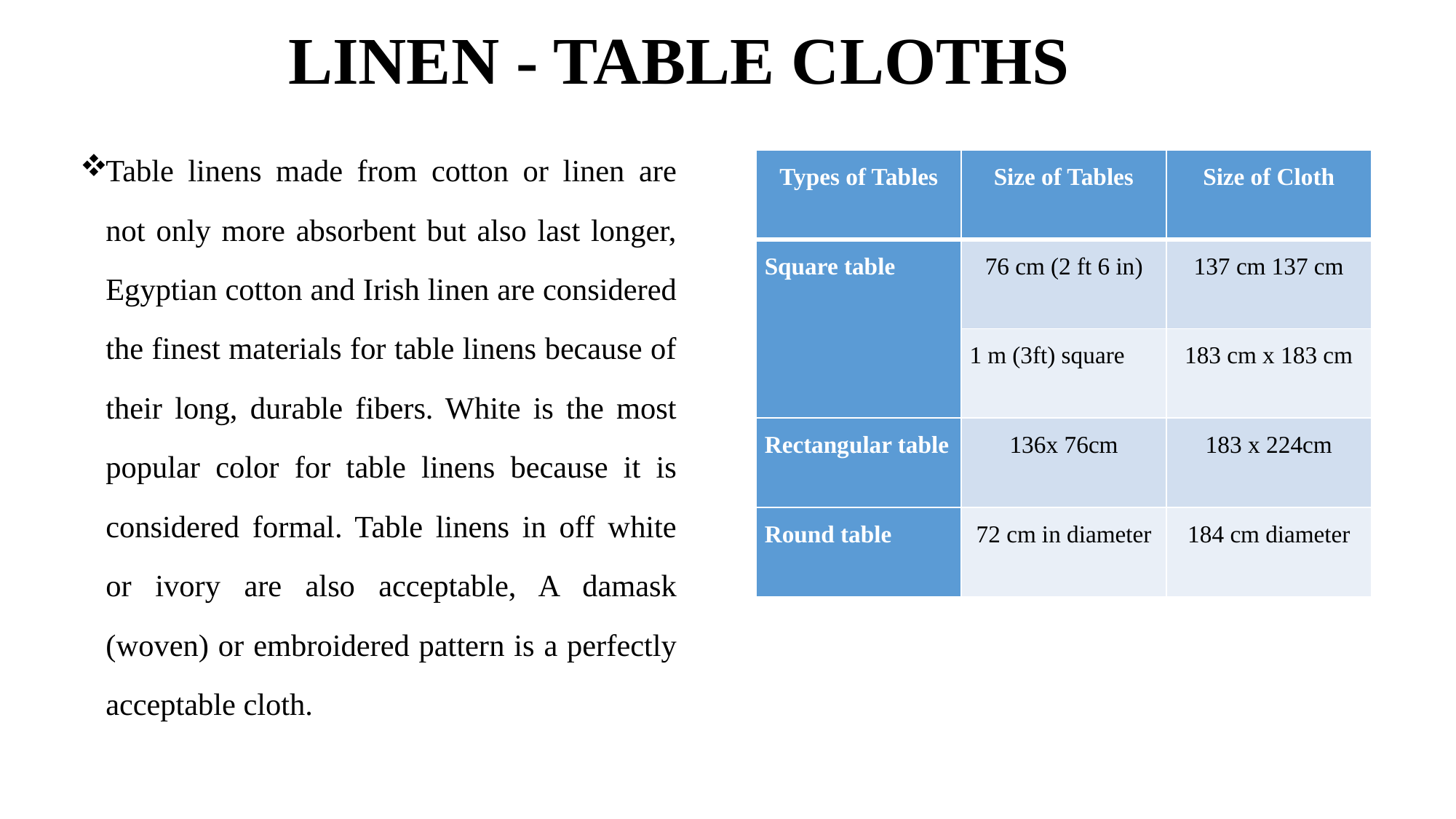

# LINEN - TABLE CLOTHS
Table linens made from cotton or linen are not only more absorbent but also last longer, Egyptian cotton and Irish linen are considered the finest materials for table linens because of their long, durable fibers. White is the most popular color for table linens because it is considered formal. Table linens in off white or ivory are also acceptable, A damask (woven) or embroidered pattern is a perfectly acceptable cloth.

| Types of Tables | Size of Tables | Size of Cloth |
| --- | --- | --- |
| Square table | 76 cm (2 ft 6 in) | 137 cm 137 cm |
|  | 1 m (3ft) square | 183 cm x 183 cm |
| Rectangular table | 136x 76cm | 183 x 224cm |
| Round table | 72 cm in diameter | 184 cm diameter |